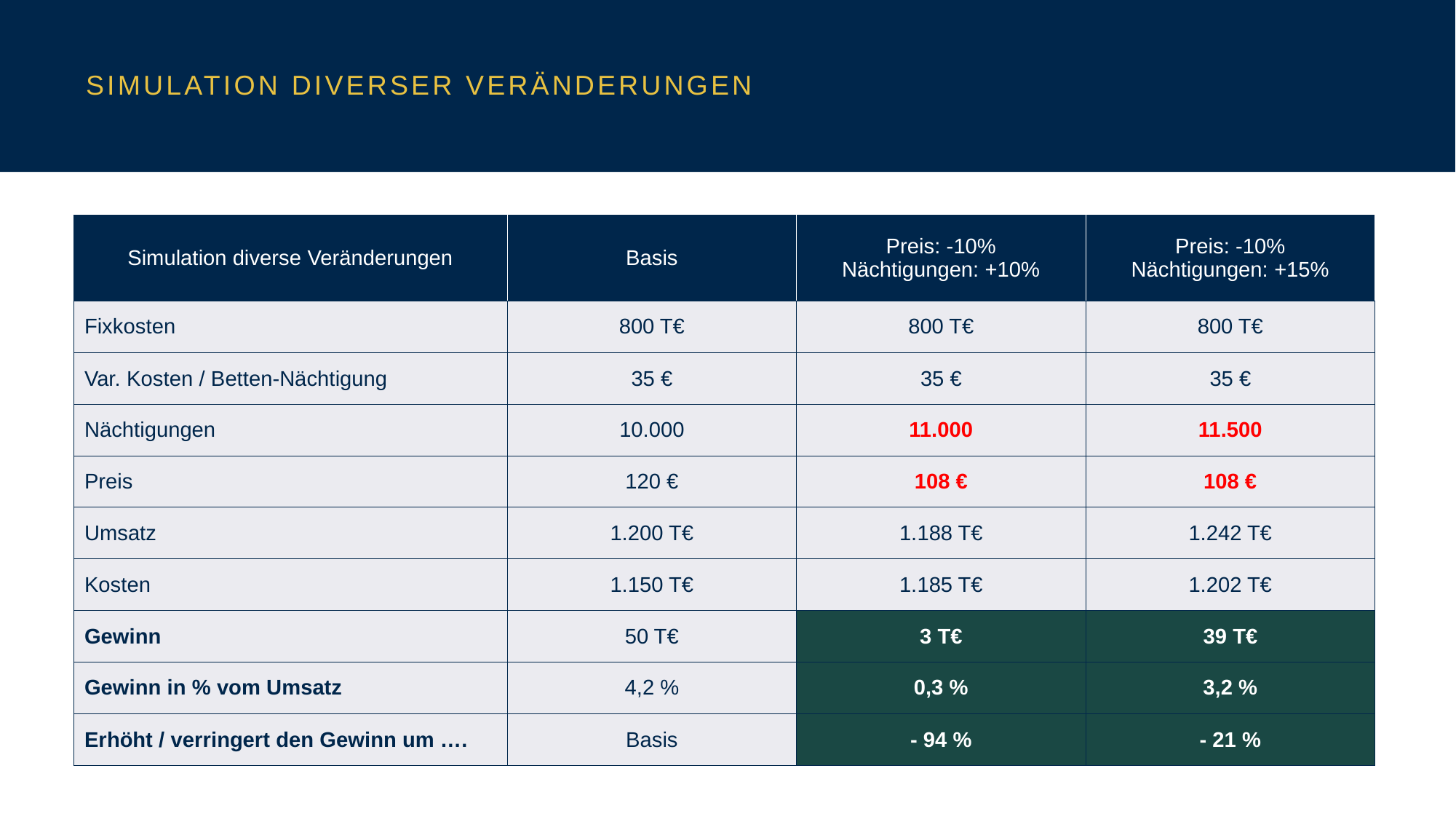

# Simulation diverser Veränderungen
| Simulation diverse Veränderungen | Basis | Preis: -10% Nächtigungen: +10% | Preis: -10% Nächtigungen: +15% |
| --- | --- | --- | --- |
| Fixkosten | 800 T€ | 800 T€ | 800 T€ |
| Var. Kosten / Betten-Nächtigung | 35 € | 35 € | 35 € |
| Nächtigungen | 10.000 | 11.000 | 11.500 |
| Preis | 120 € | 108 € | 108 € |
| Umsatz | 1.200 T€ | 1.188 T€ | 1.242 T€ |
| Kosten | 1.150 T€ | 1.185 T€ | 1.202 T€ |
| Gewinn | 50 T€ | 3 T€ | 39 T€ |
| Gewinn in % vom Umsatz | 4,2 % | 0,3 % | 3,2 % |
| Erhöht / verringert den Gewinn um …. | Basis | - 94 % | - 21 % |